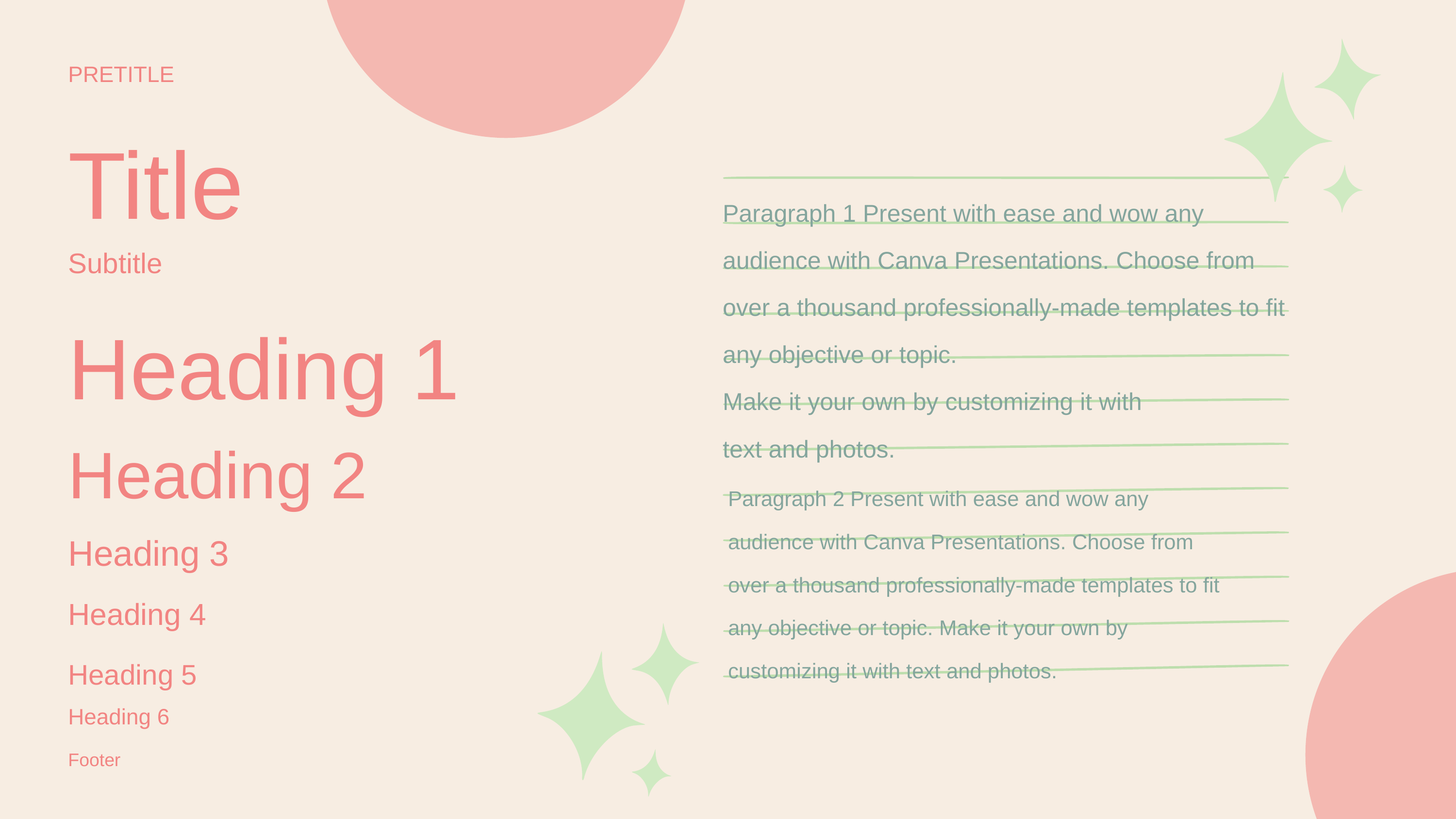

PRETITLE
Title

Paragraph 1 Present with ease and wow any audience with Canva Presentations. Choose from over a thousand professionally-made templates to fit any objective or topic.
Make it your own by customizing it with
text and photos.
Subtitle
Heading 1
Heading 2
Paragraph 2 Present with ease and wow any audience with Canva Presentations. Choose from over a thousand professionally-made templates to fit any objective or topic. Make it your own by customizing it with text and photos.
Heading 3

Heading 4

Heading 5
Heading 6
Footer